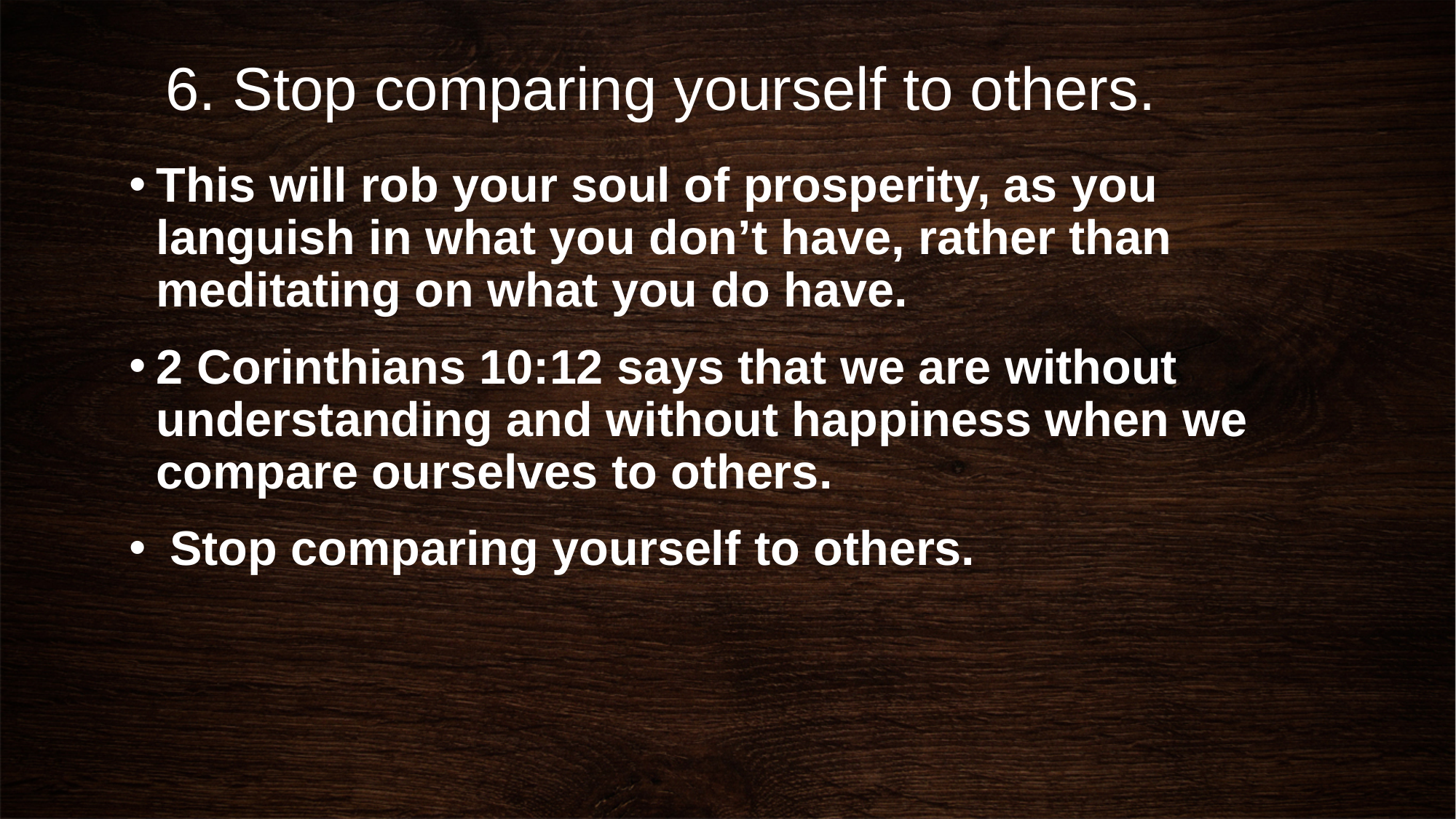

# 6. Stop comparing yourself to others.
This will rob your soul of prosperity, as you languish in what you don’t have, rather than meditating on what you do have.
2 Corinthians 10:12 says that we are without understanding and without happiness when we compare ourselves to others.
 Stop comparing yourself to others.